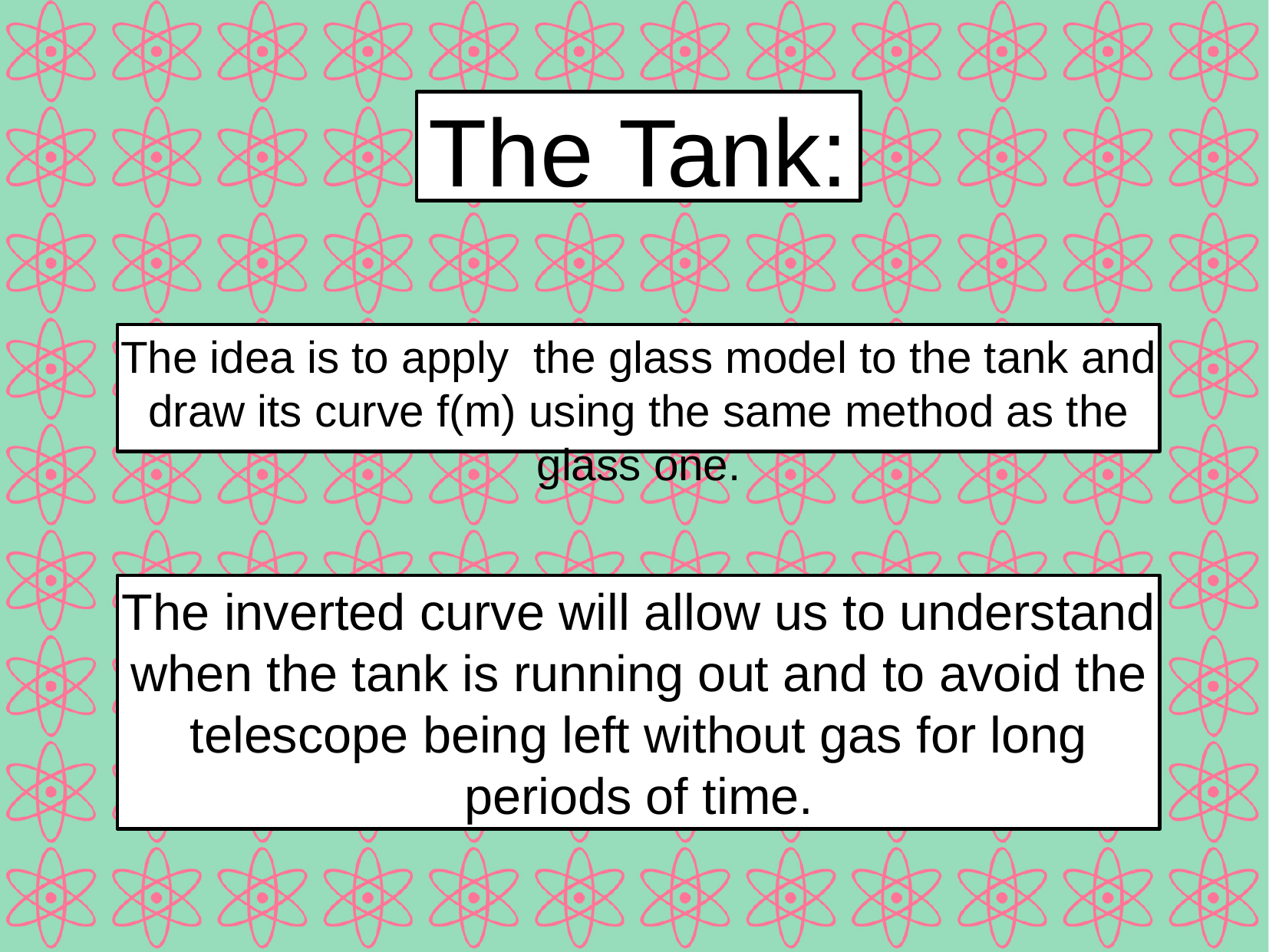

The Tank:
The idea is to apply  the glass model to the tank and draw its curve f(m) using the same method as the glass one.

The inverted curve will allow us to understand
when the tank is running out and to avoid the
telescope being left without gas for long
periods of time.